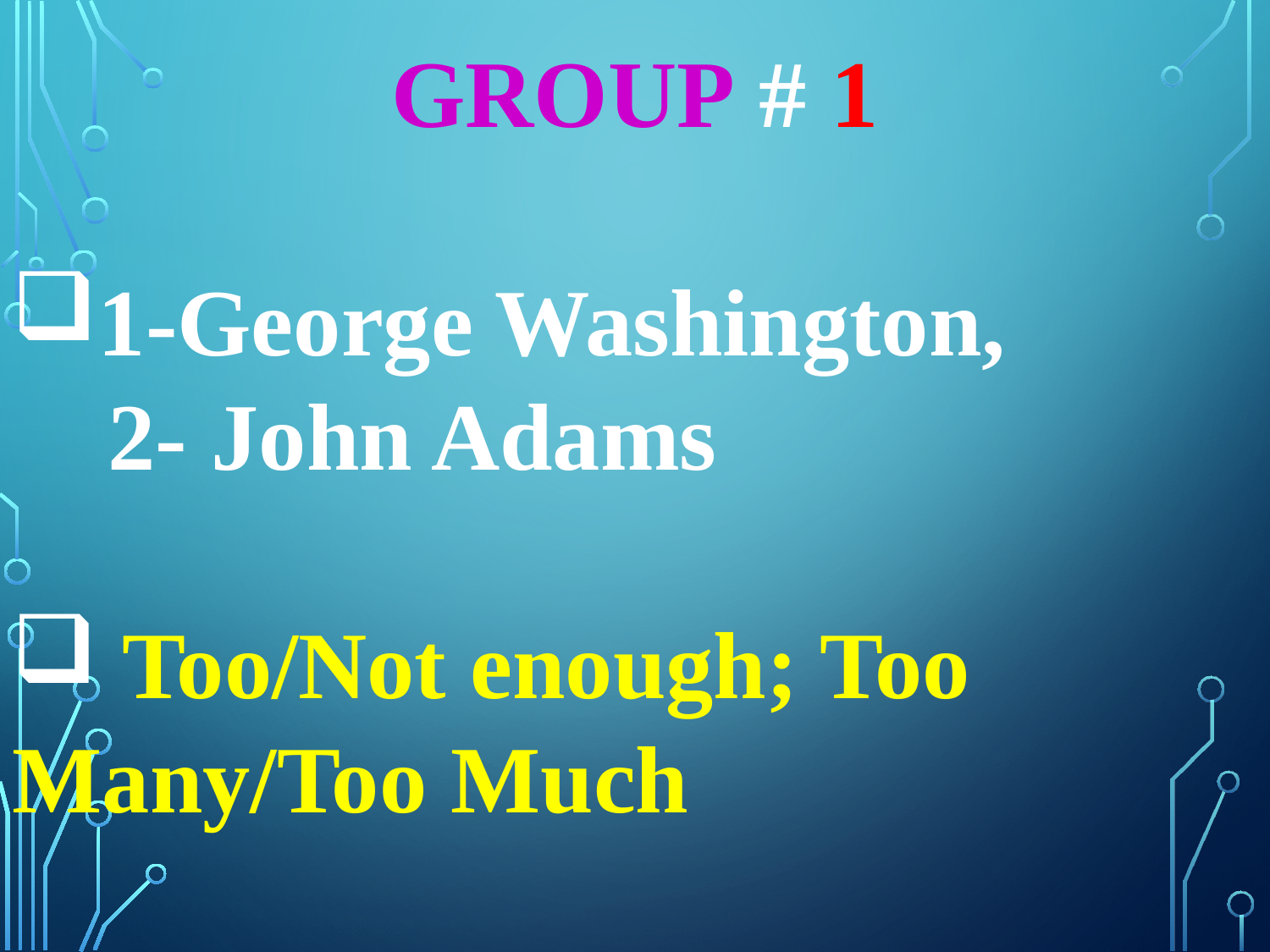

GROUP # 1

1-George Washington,
    2- John Adams

 Too/Not enough; Too Many/Too Much